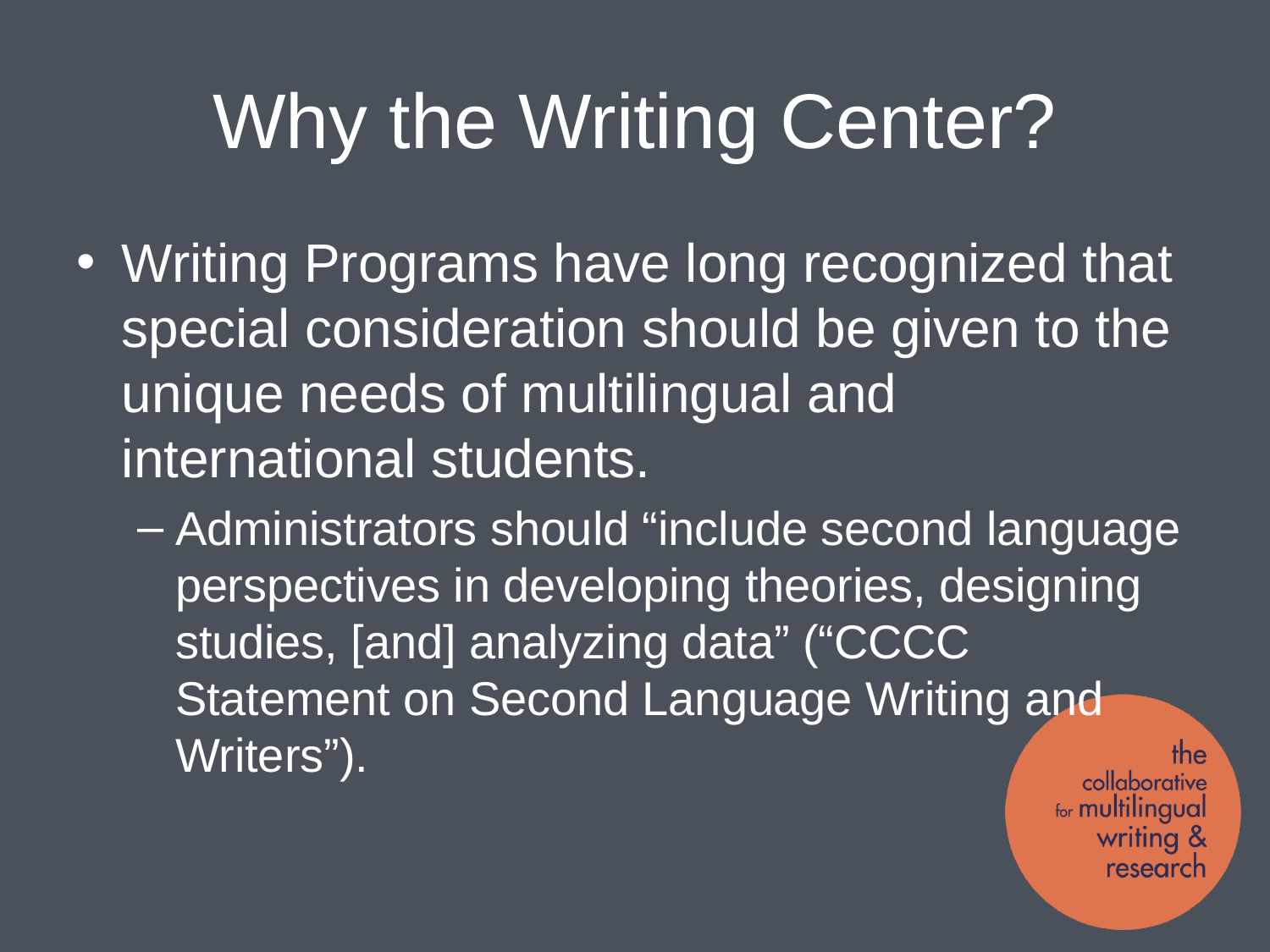

# Why the Writing Center?
Writing Programs have long recognized that special consideration should be given to the unique needs of multilingual and international students.
Administrators should “include second language perspectives in developing theories, designing studies, [and] analyzing data” (“CCCC Statement on Second Language Writing and Writers”).